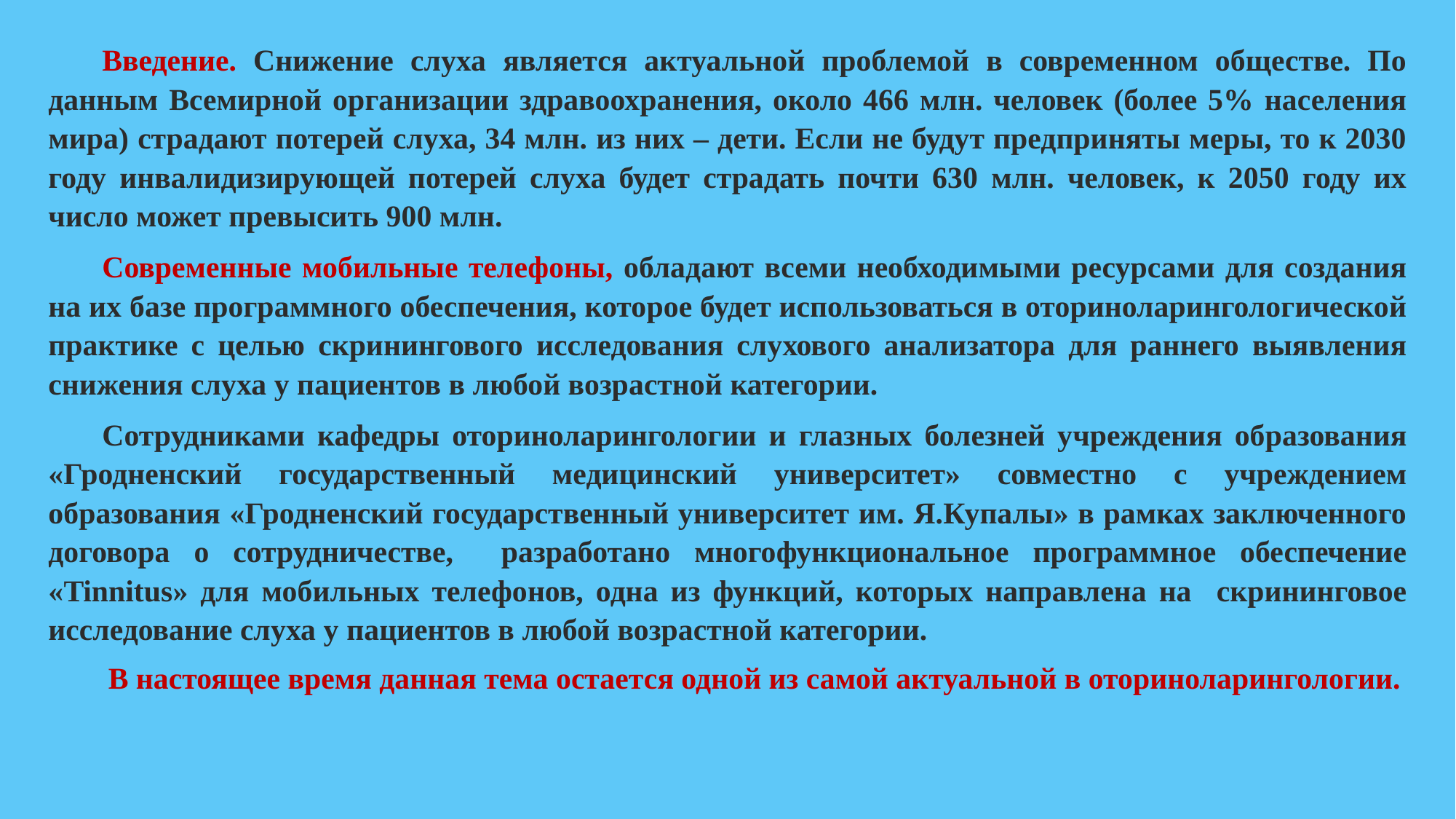

Введение. Снижение слуха является актуальной проблемой в современном обществе. По данным Всемирной организации здравоохранения, около 466 млн. человек (более 5% населения мира) страдают потерей слуха, 34 млн. из них – дети. Если не будут предприняты меры, то к 2030 году инвалидизирующей потерей слуха будет страдать почти 630 млн. человек, к 2050 году их число может превысить 900 млн.
Современные мобильные телефоны, обладают всеми необходимыми ресурсами для создания на их базе программного обеспечения, которое будет использоваться в оториноларингологической практике с целью скринингового исследования слухового анализатора для раннего выявления снижения слуха у пациентов в любой возрастной категории.
Сотрудниками кафедры оториноларингологии и глазных болезней учреждения образования «Гродненский государственный медицинский университет» совместно с учреждением образования «Гродненский государственный университет им. Я.Купалы» в рамках заключенного договора о сотрудничестве,  разработано многофункциональное программное обеспечение «Tinnitus» для мобильных телефонов, одна из функций, которых направлена на  скрининговое исследование слуха у пациентов в любой возрастной категории.
В настоящее время данная тема остается одной из самой актуальной в оториноларингологии.